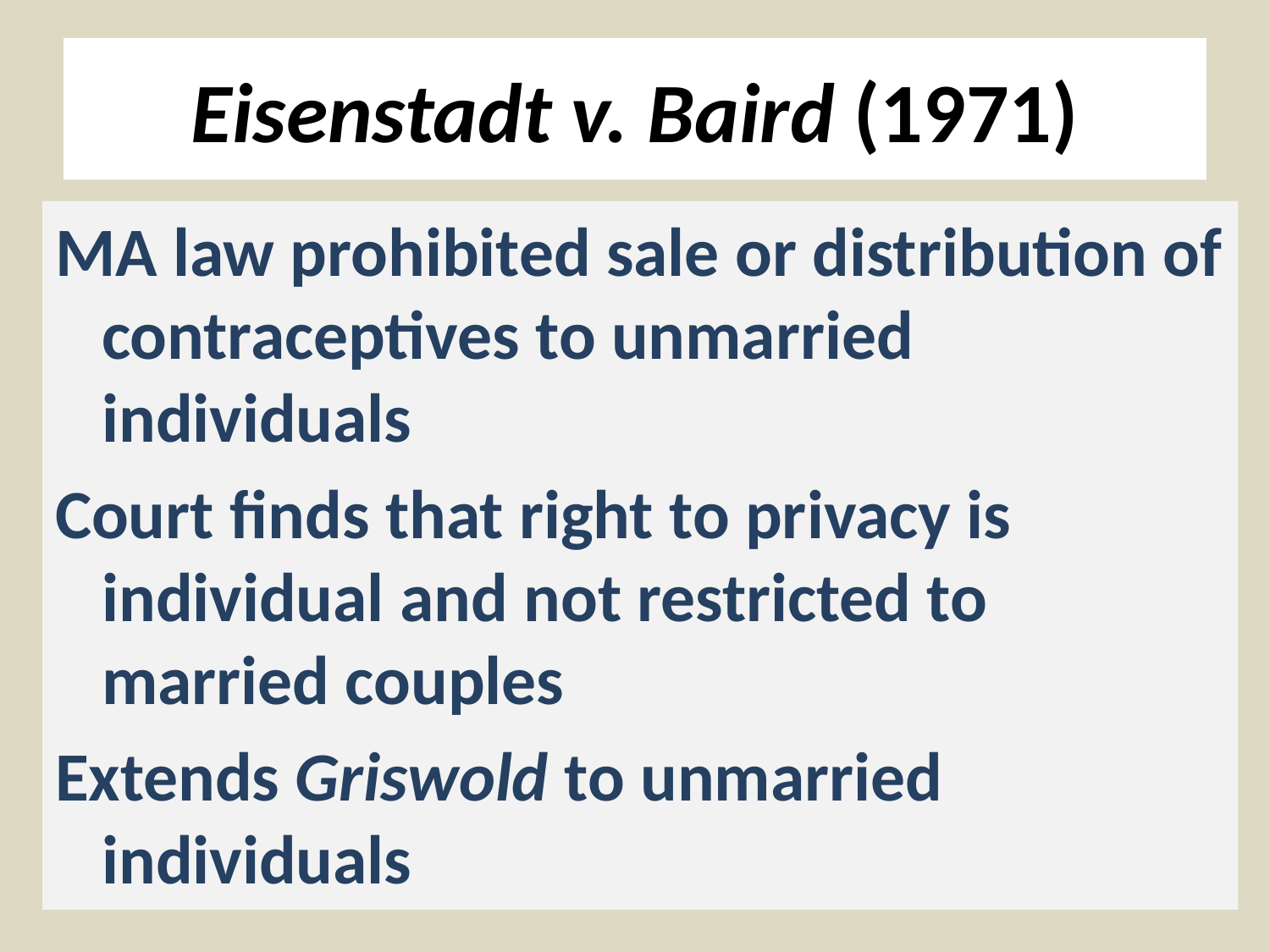

# Eisenstadt v. Baird (1971)
MA law prohibited sale or distribution of contraceptives to unmarried individuals
Court finds that right to privacy is individual and not restricted to married couples
Extends Griswold to unmarried individuals